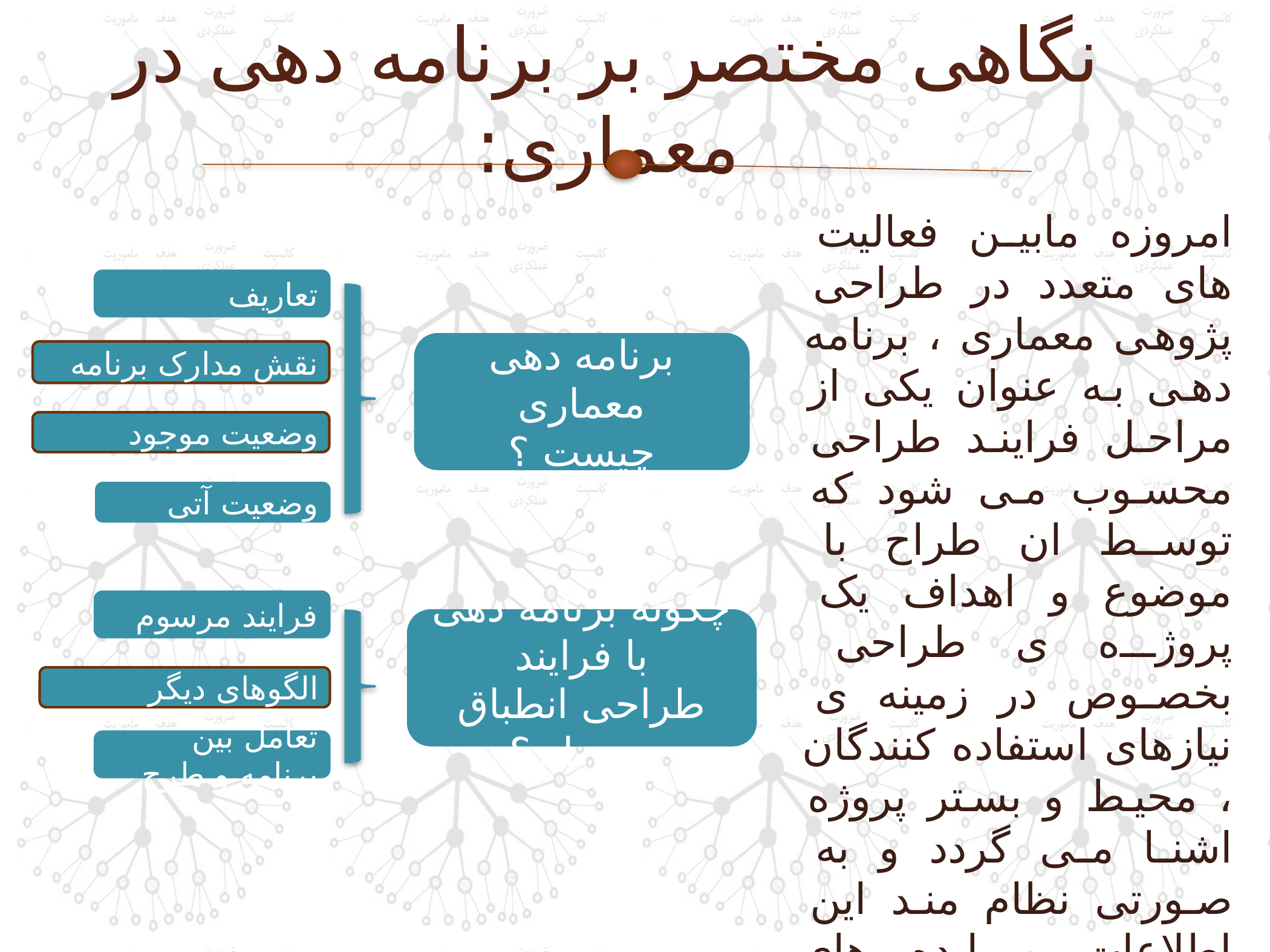

# نگاهی مختصر بر برنامه دهی در معماری:

امروزه مابین فعالیت های متعدد در طراحی پژوهی معماری ، برنامه دهی به عنوان یکی از مراحل فرایند طراحی محسوب می شود که توسط ان طراح با موضوع و اهداف یک پروژه ی طراحی بخصوص در زمینه ی نیازهای استفاده کنندگان ، محیط و بستر پروژه اشنا می گردد و به صورتی نظام مند این اطلاعات و ایده های مناسب را در سطوح مختلف مراحل طراحی بکار می گیرد بنابر این در مبحث برنامه دهی به مسایل روبرو میبایست توجه نمود :
تعاریف

برنامه دهی معماری
چیست ؟
نقش مدارک برنامه
وضعیت موجود
وضعیت آتی
فرایند مرسوم
چگونه برنامه دهی با فرایند
طراحی انطباق می یابد؟

الگوهای دیگر
تعامل بین برنامه و طرح